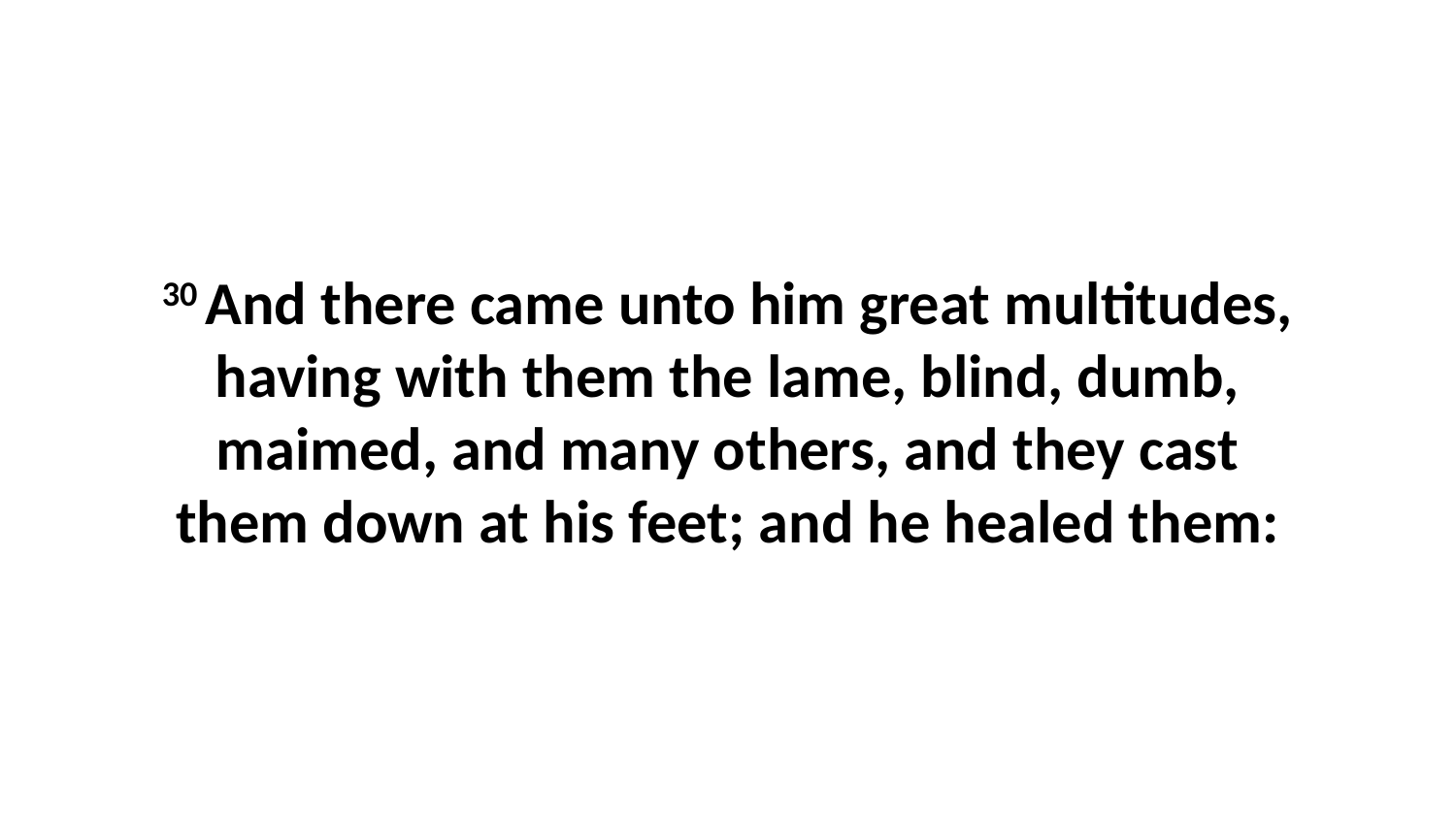

30 And there came unto him great multitudes, having with them the lame, blind, dumb, maimed, and many others, and they cast them down at his feet; and he healed them: